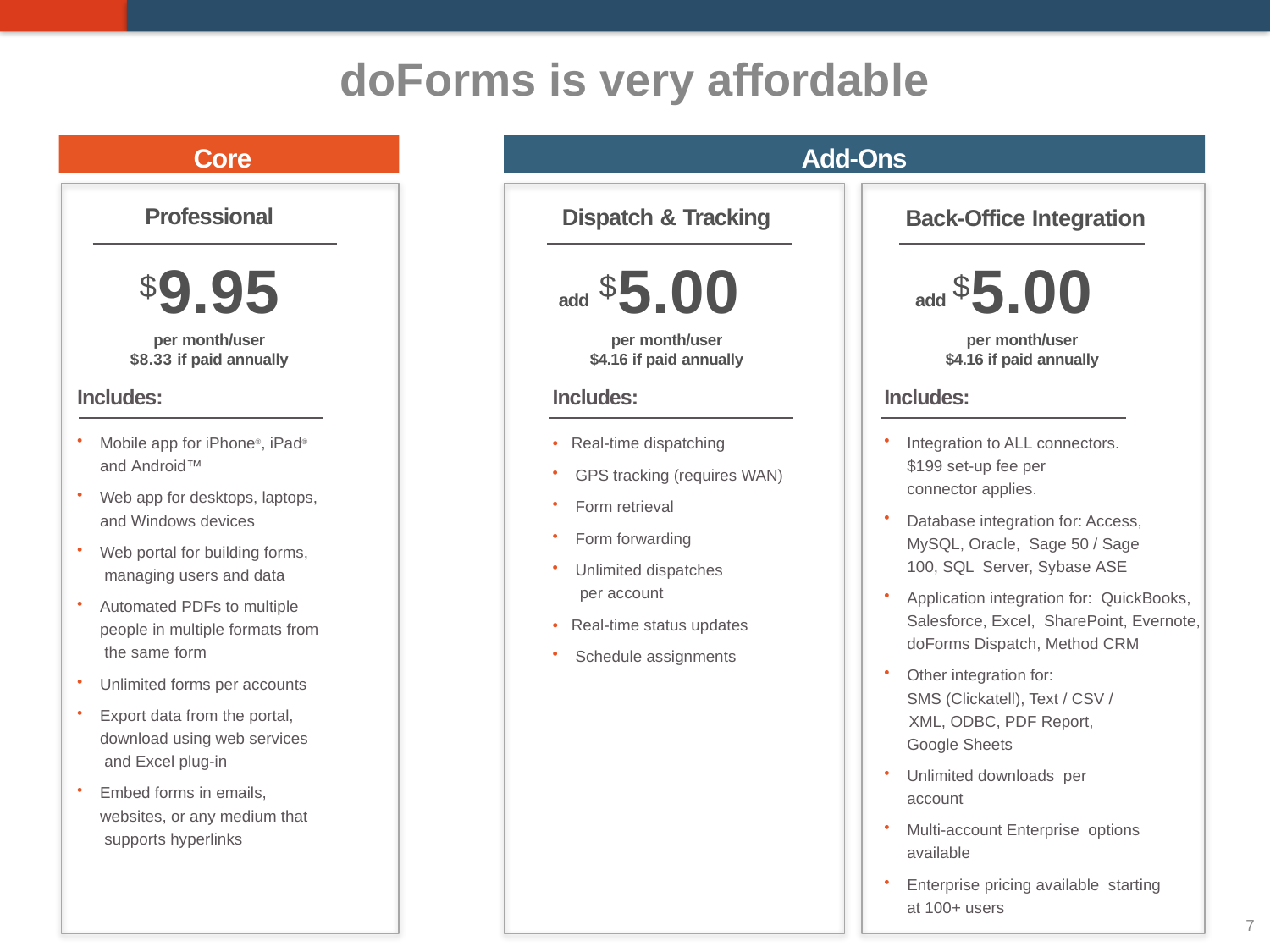

# doForms is very affordable
Add-Ons
Core

Dispatch & Tracking
Professional
	Back-Office Integration

$9.95
per month/user
$8.33 if paid annually
add $5.00
per month/user
$4.16 if paid annually
add $5.00
per month/user
$4.16 if paid annually
Includes:
Includes:
Includes:

Mobile app for iPhone®, iPad®  and Android™
Web app for desktops, laptops,  and Windows devices
Web portal for building forms,  managing users and data
Automated PDFs to multiple  people in multiple formats from  the same form
Unlimited forms per accounts
Export data from the portal,  download using web services  and Excel plug-in
Embed forms in emails,  websites, or any medium that  supports hyperlinks
•   Real-time dispatching
Integration to ALL connectors.
$199 set-up fee per  connector applies.
Database integration for: Access, MySQL, Oracle,  Sage 50 / Sage 100, SQL  Server, Sybase ASE
Application integration for:  QuickBooks, Salesforce, Excel,  SharePoint, Evernote, doForms Dispatch, Method CRM
Other integration for:
SMS (Clickatell), Text / CSV /
 	XML, ODBC, PDF Report,
Google Sheets
Unlimited downloads  per account
Multi-account Enterprise  options available
Enterprise pricing available  starting at 100+ users
GPS tracking (requires WAN)
Form retrieval
Form forwarding
Unlimited dispatches  per account
•   Real-time status updates
Schedule assignments